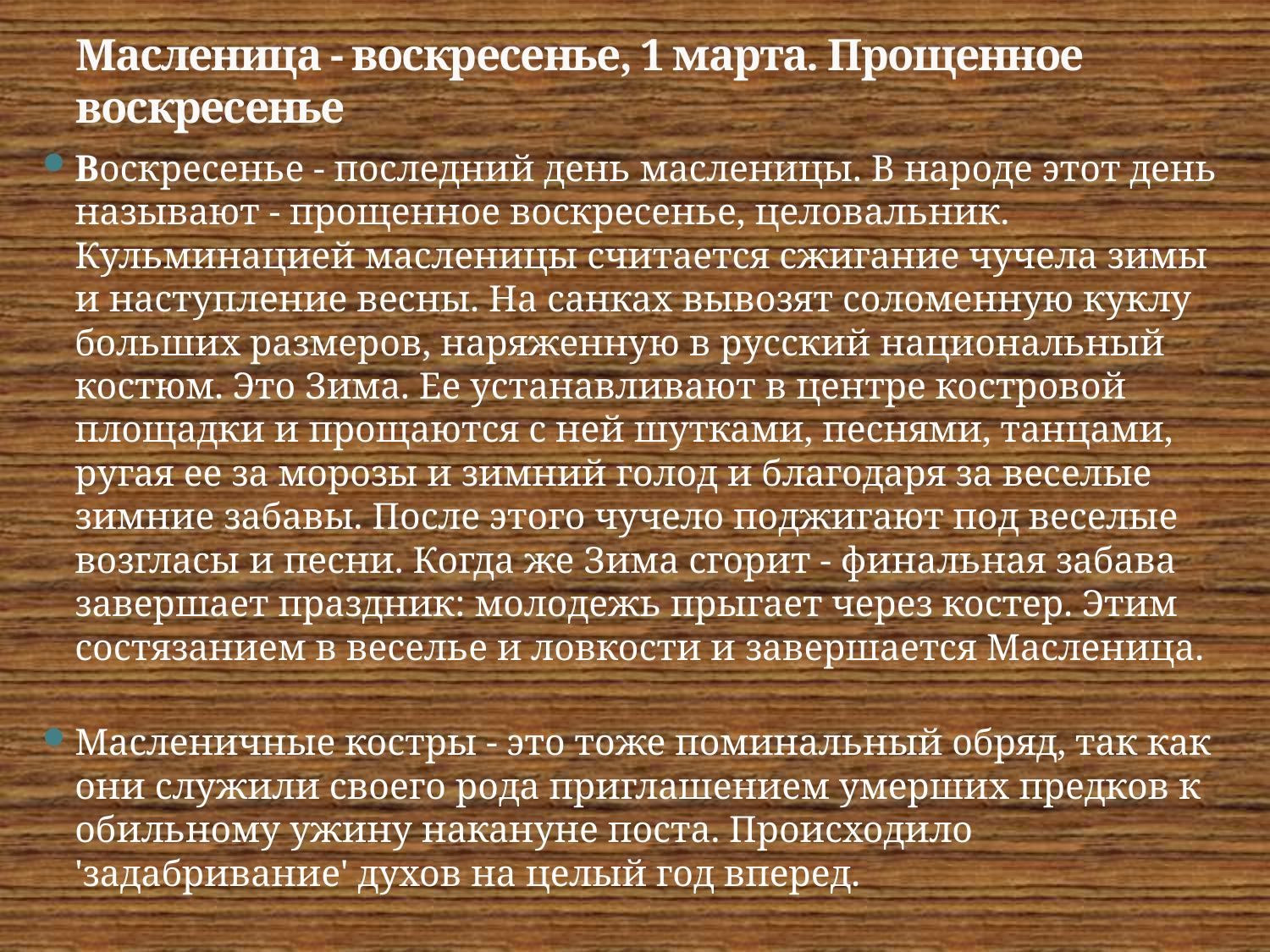

# Масленица - воскресенье, 1 марта. Прощенное воскресенье
Воскресенье - последний день масленицы. В народе этот день называют - прощенное воскресенье, целовальник. Кульминацией масленицы считается сжигание чучела зимы и наступление весны. На санках вывозят соломенную куклу больших размеров, наряженную в русский национальный костюм. Это Зима. Ее устанавливают в центре костровой площадки и прощаются с ней шутками, песнями, танцами, ругая ее за морозы и зимний голод и благодаря за веселые зимние забавы. После этого чучело поджигают под веселые возгласы и песни. Когда же Зима сгорит - финальная забава завершает праздник: молодежь прыгает через костер. Этим состязанием в веселье и ловкости и завершается Масленица.
Масленичные костры - это тоже поминальный обряд, так как они служили своего рода приглашением умерших предков к обильному ужину накануне поста. Происходило 'задабривание' духов на целый год вперед.